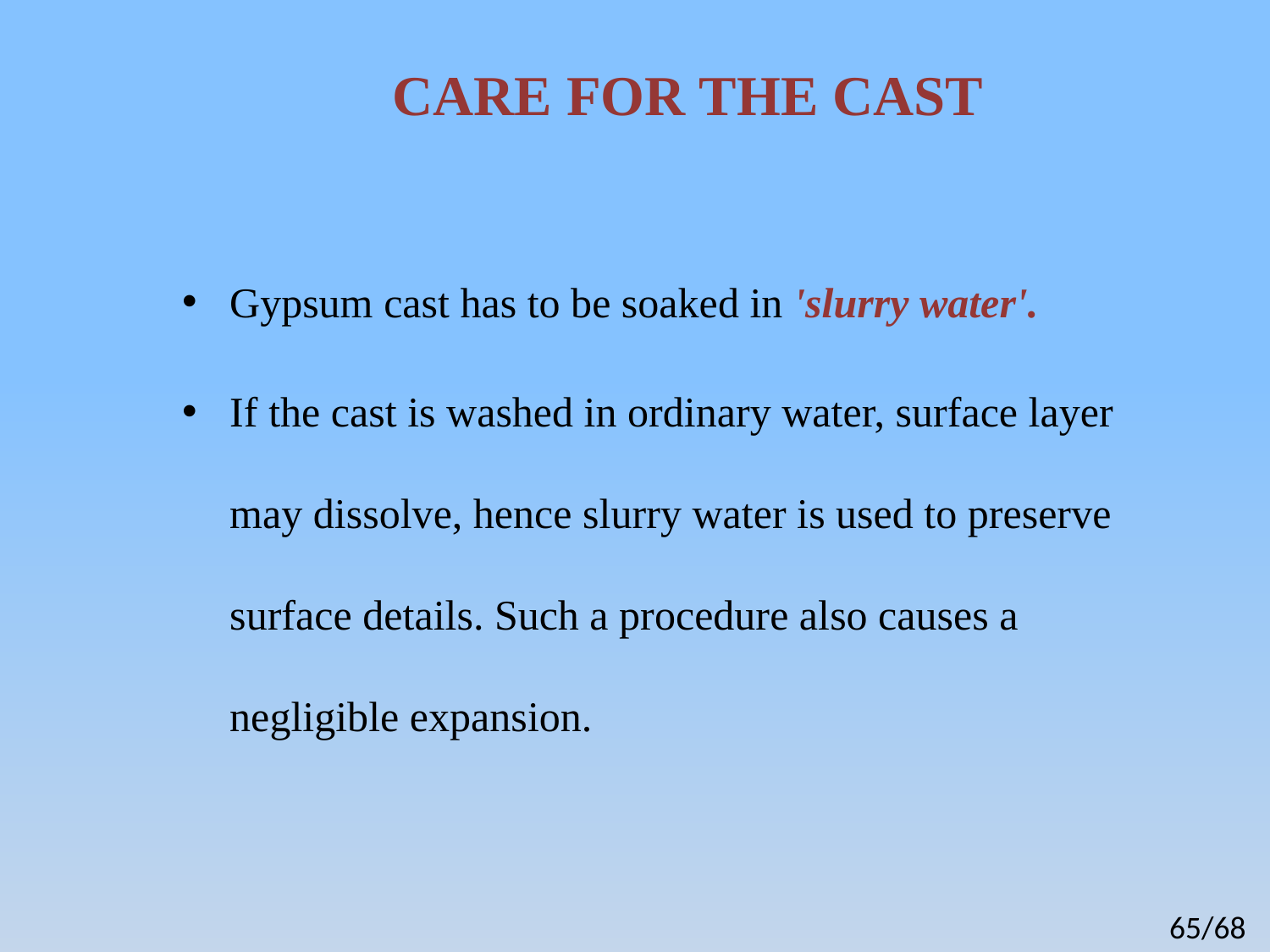

CARE FOR THE CAST

Gypsum cast has to be soaked in 'slurry water'.
If the cast is washed in ordinary water, surface layer may dissolve, hence slurry water is used to preserve surface details. Such a procedure also causes a negligible expansion.
65/68